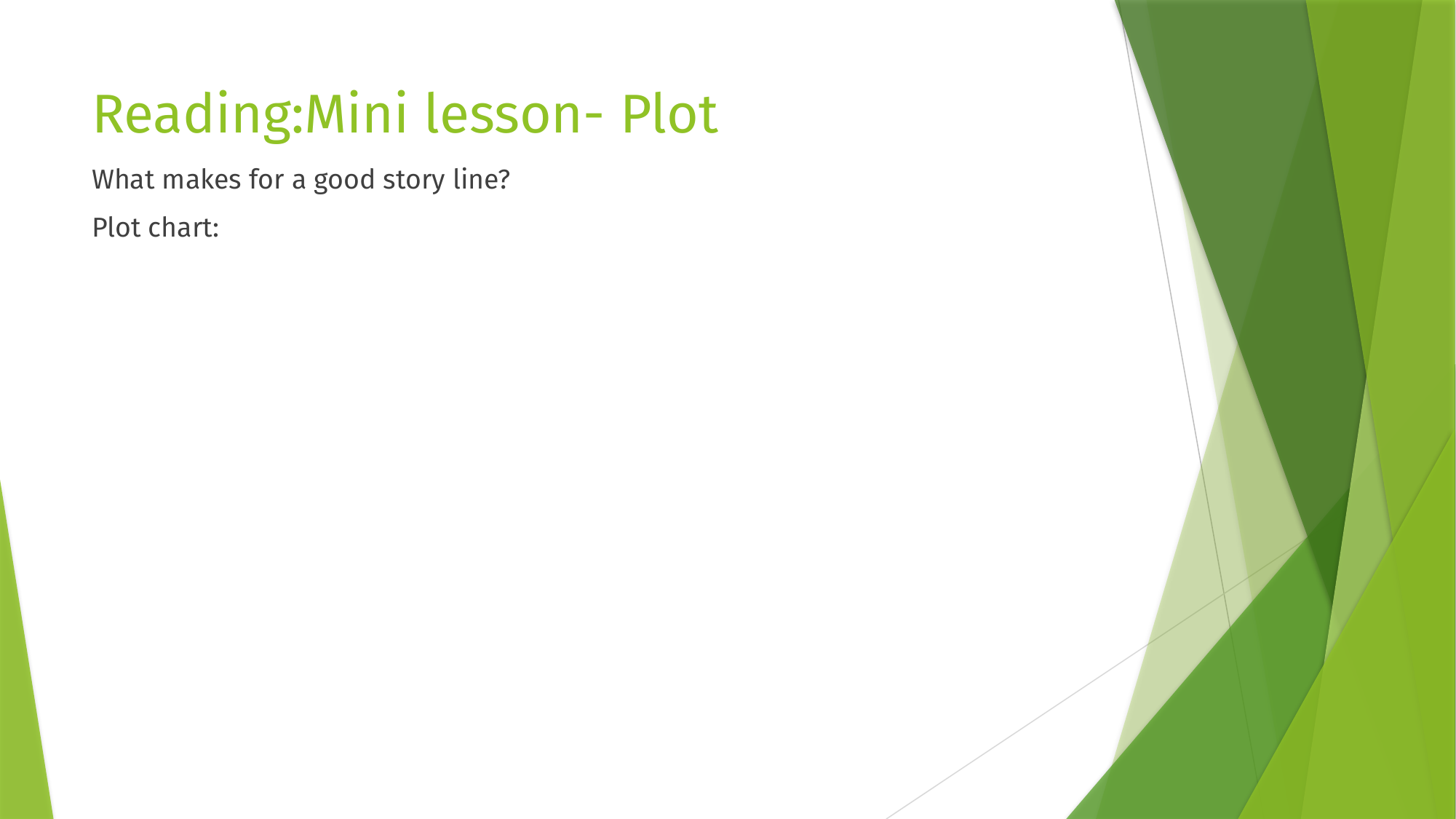

# Reading:Mini lesson- Plot
What makes for a good story line?
Plot chart: